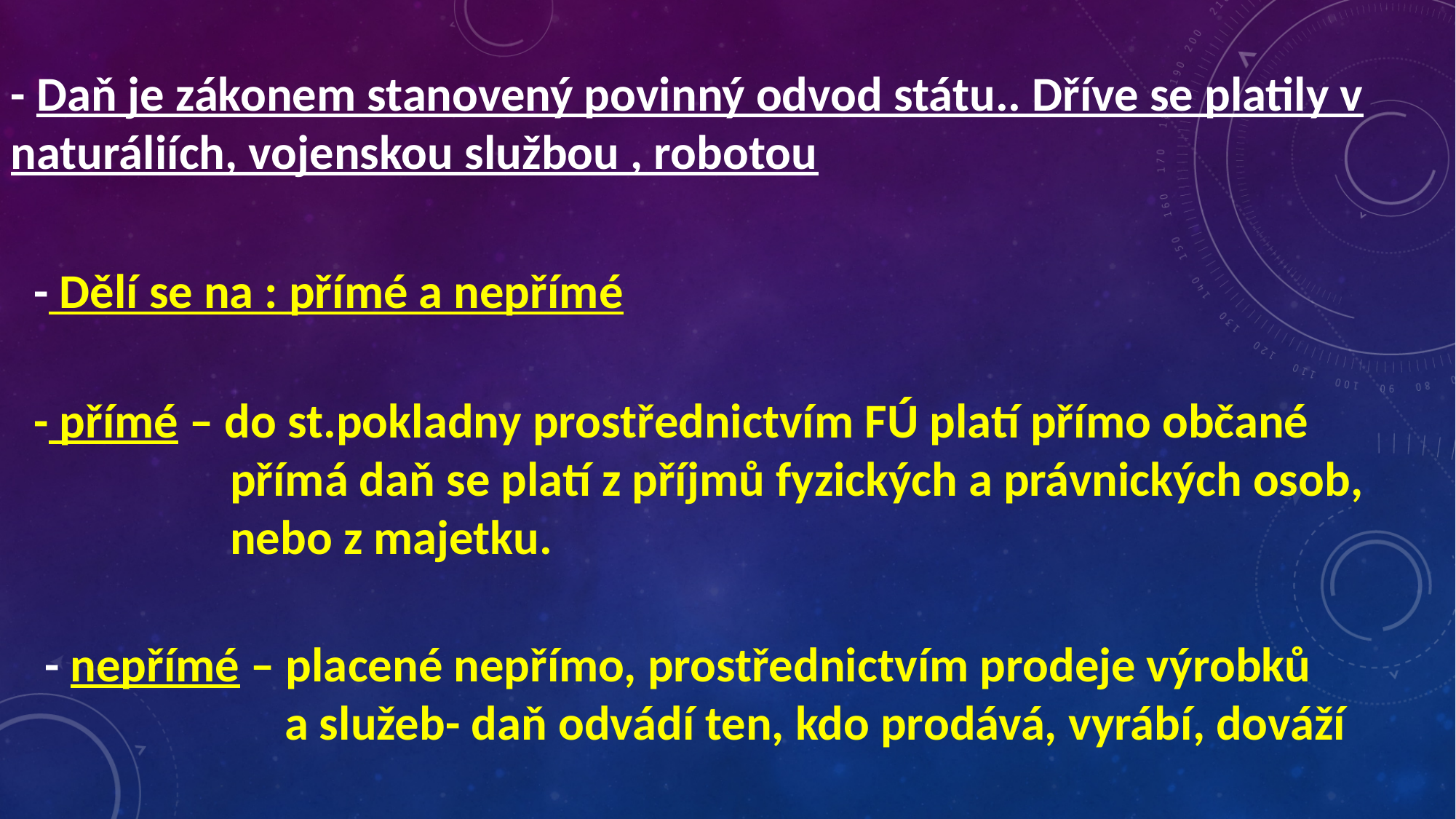

- Daň je zákonem stanovený povinný odvod státu.. Dříve se platily v naturáliích, vojenskou službou , robotou
- Dělí se na : přímé a nepřímé
- přímé – do st.pokladny prostřednictvím FÚ platí přímo občané
                  přímá daň se platí z příjmů fyzických a právnických osob,
                  nebo z majetku.
 - nepřímé – placené nepřímo, prostřednictvím prodeje výrobků
                       a služeb- daň odvádí ten, kdo prodává, vyrábí, dováží